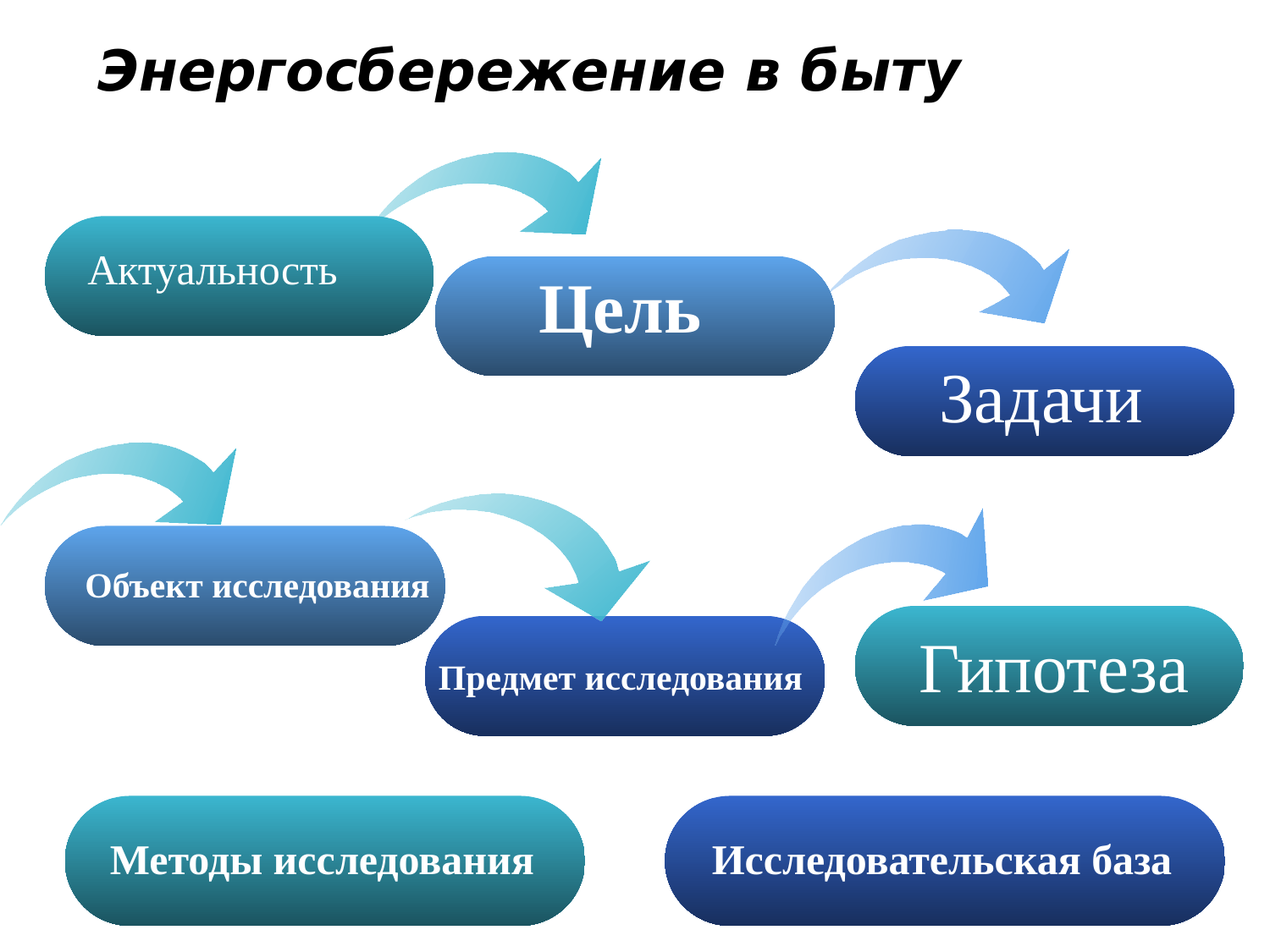

Энергосбережение в быту

Актуальность

Цель

Задачи

Объект исследования

Гипотеза
Предмет исследования

Методы исследования

Исследовательская база